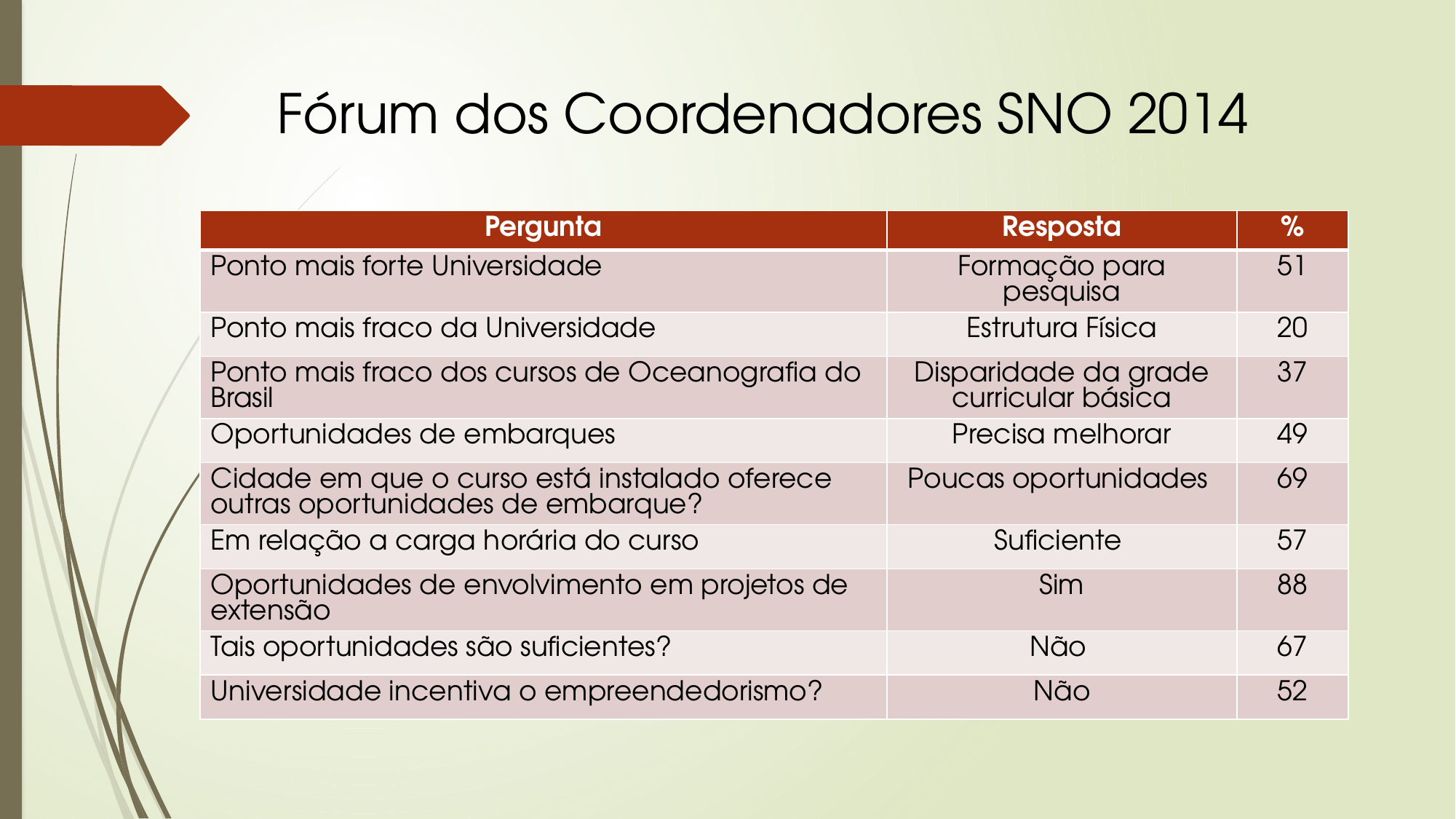

Fórum dos Coordenadores SNO 2014
| Pergunta | Resposta | % |
| --- | --- | --- |
| Ponto mais forte Universidade | Formação para pesquisa | 51 |
| Ponto mais fraco da Universidade | Estrutura Física | 20 |
| Ponto mais fraco dos cursos de Oceanografia do Brasil | Disparidade da grade curricular básica | 37 |
| Oportunidades de embarques | Precisa melhorar | 49 |
| Cidade em que o curso está instalado oferece outras oportunidades de embarque? | Poucas oportunidades | 69 |
| Em relação a carga horária do curso | Suficiente | 57 |
| Oportunidades de envolvimento em projetos de extensão | Sim | 88 |
| Tais oportunidades são suficientes? | Não | 67 |
| Universidade incentiva o empreendedorismo? | Não | 52 |